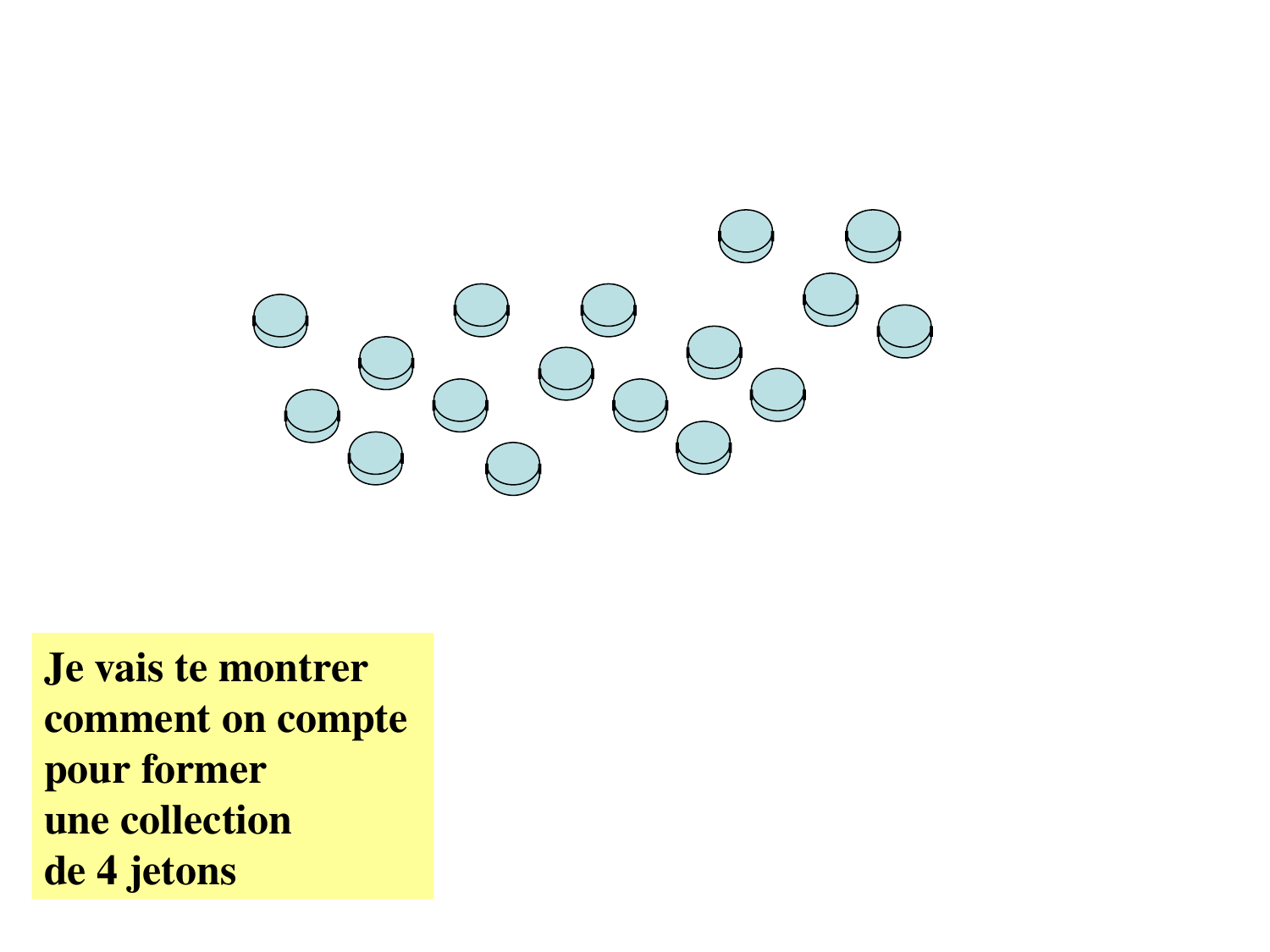

Je vais te montrer comment on compte pour former
une collection
de 4 jetons